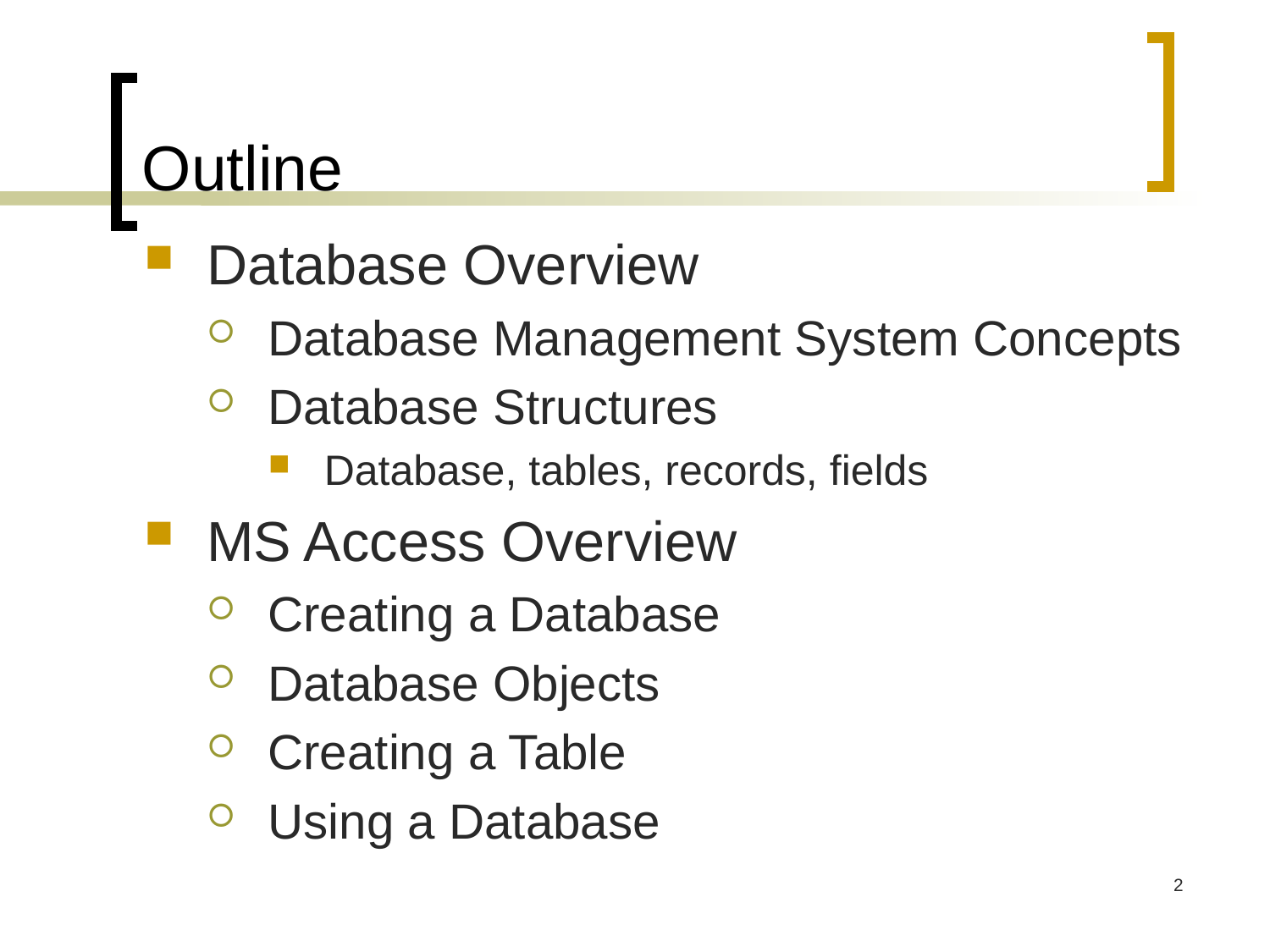

# Outline
Database Overview
Database Management System Concepts
Database Structures
Database, tables, records, fields
MS Access Overview
Creating a Database
Database Objects
Creating a Table
Using a Database

2